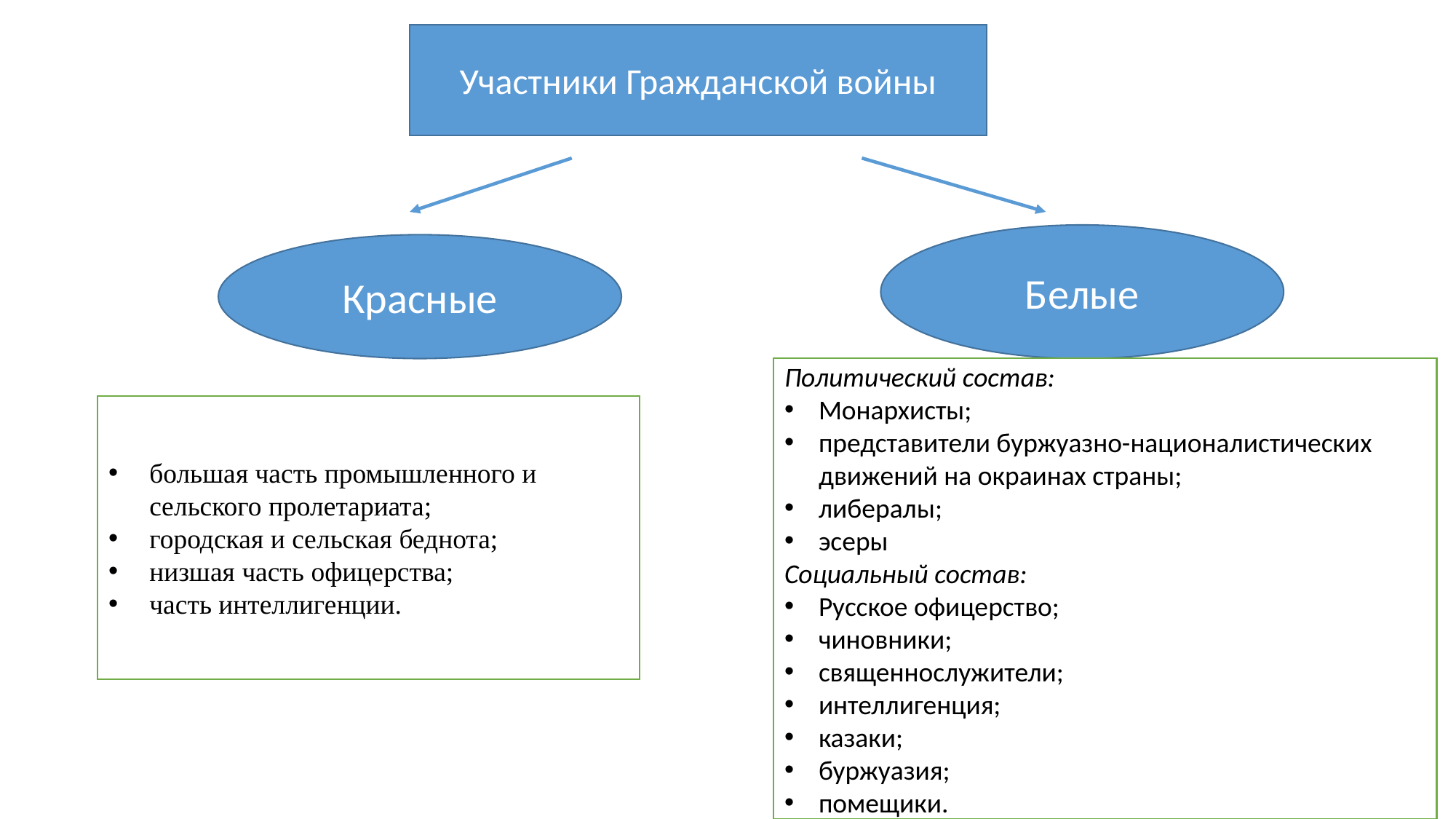

Участники Гражданской войны
Белые
Красные
Политический состав:
Монархисты;
представители буржуазно-националистических движений на окраинах страны;
либералы;
эсеры
Социальный состав:
Русское офицерство;
чиновники;
священнослужители;
интеллигенция;
казаки;
буржуазия;
помещики.
большая часть промышленного и сельского пролетариата;
городская и сельская беднота;
низшая часть офицерства;
часть интеллигенции.